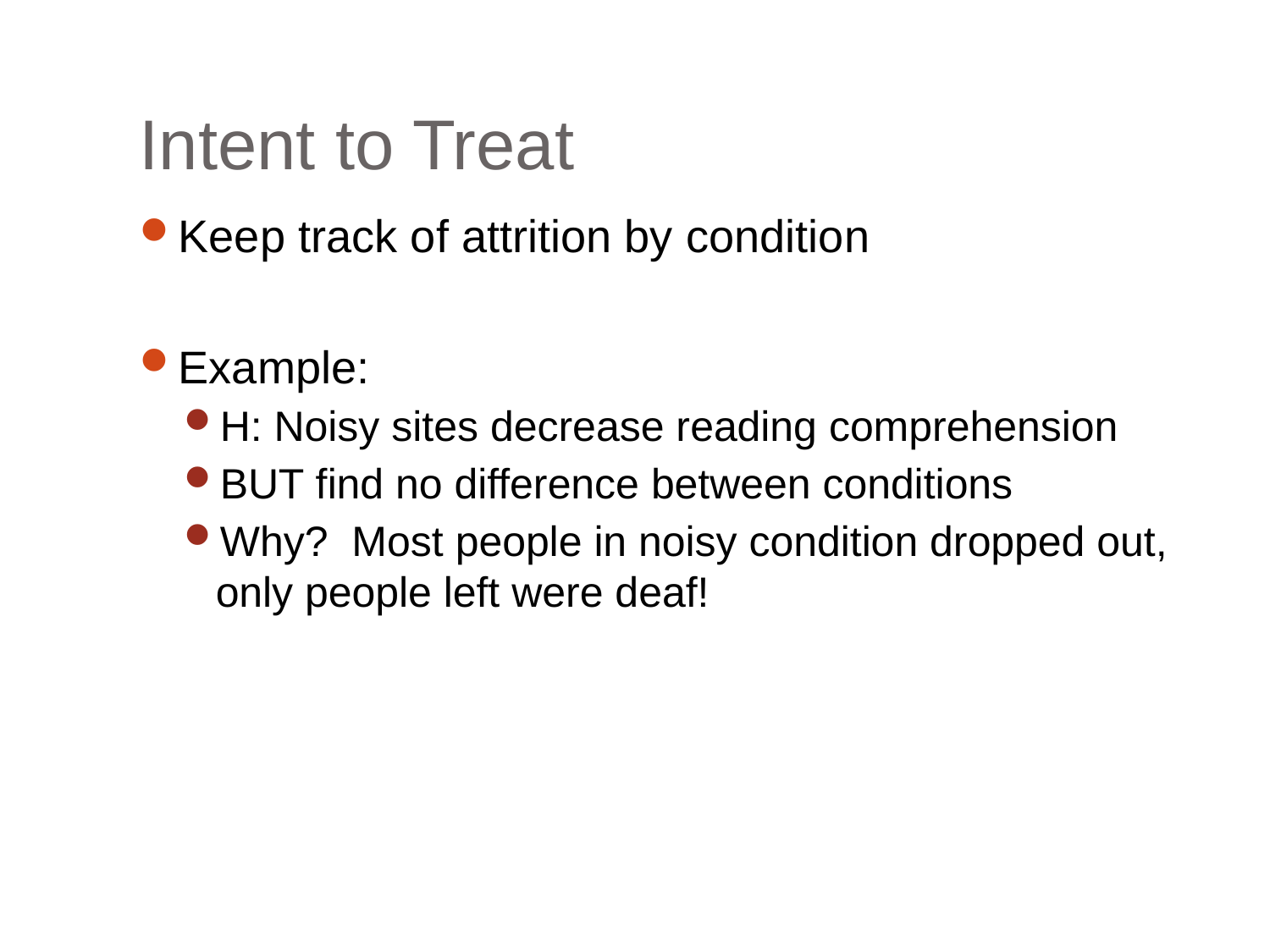

# Intent to Treat
Keep track of attrition by condition

Example:
H: Noisy sites decrease reading comprehension
BUT find no difference between conditions
Why?  Most people in noisy condition dropped out, only people left were deaf!